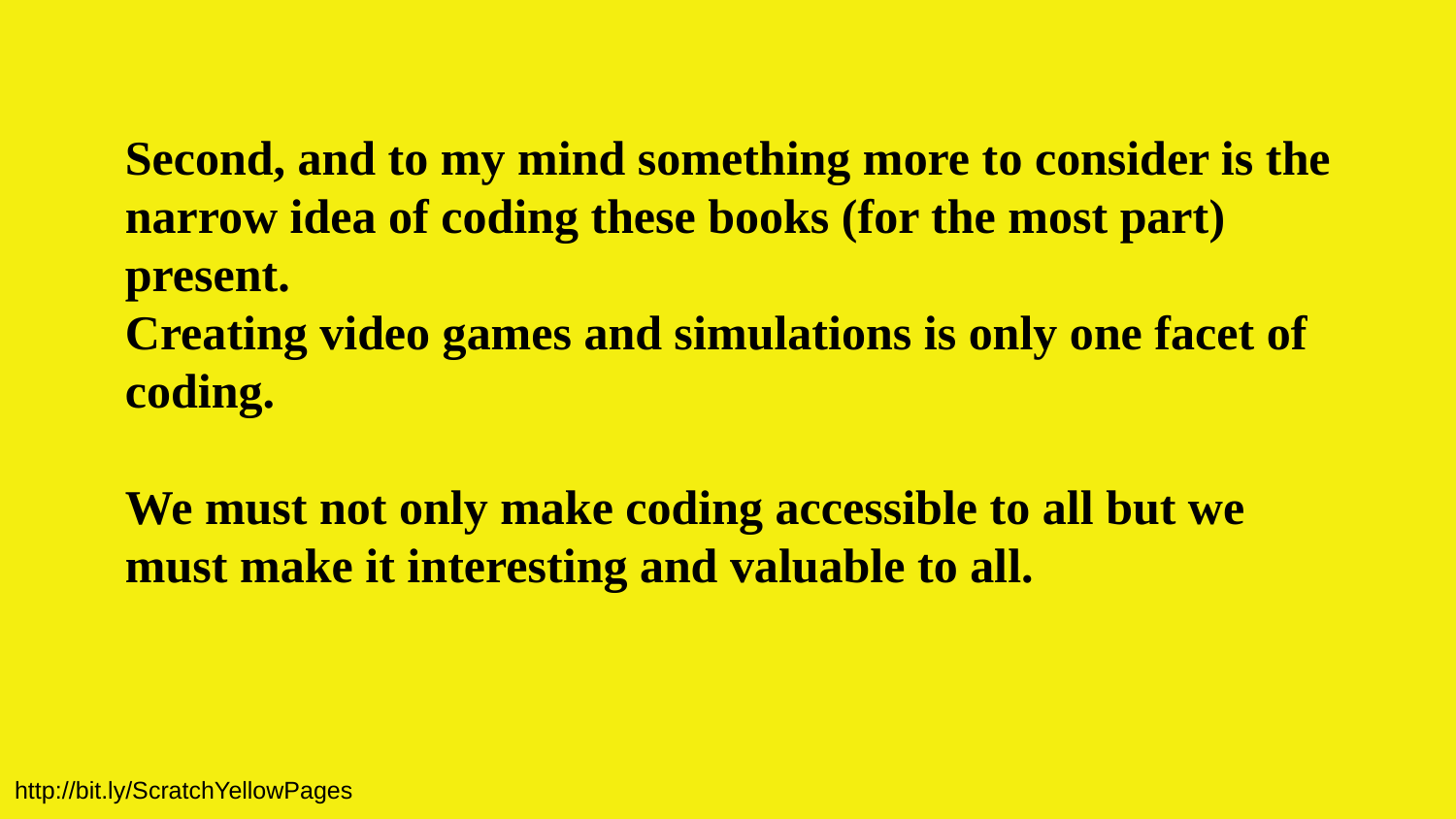

Second, and to my mind something more to consider is the narrow idea of coding these books (for the most part) present.
Creating video games and simulations is only one facet of coding.

We must not only make coding accessible to all but we must make it interesting and valuable to all.